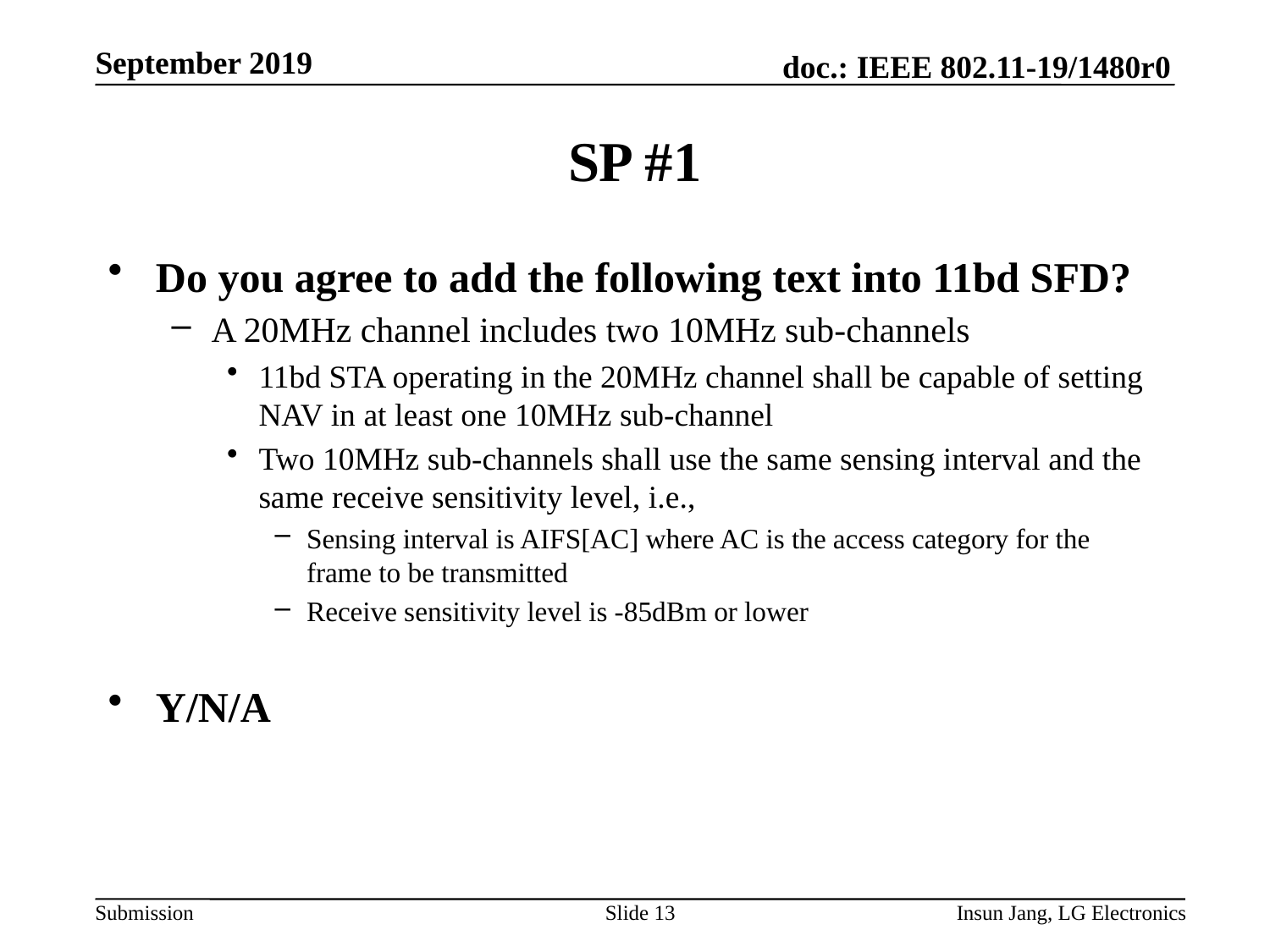

# SP #1
Do you agree to add the following text into 11bd SFD?
A 20MHz channel includes two 10MHz sub-channels
11bd STA operating in the 20MHz channel shall be capable of setting NAV in at least one 10MHz sub-channel
Two 10MHz sub-channels shall use the same sensing interval and the same receive sensitivity level, i.e.,
Sensing interval is AIFS[AC] where AC is the access category for the frame to be transmitted
Receive sensitivity level is -85dBm or lower

Y/N/A
Slide 13
Insun Jang, LG Electronics